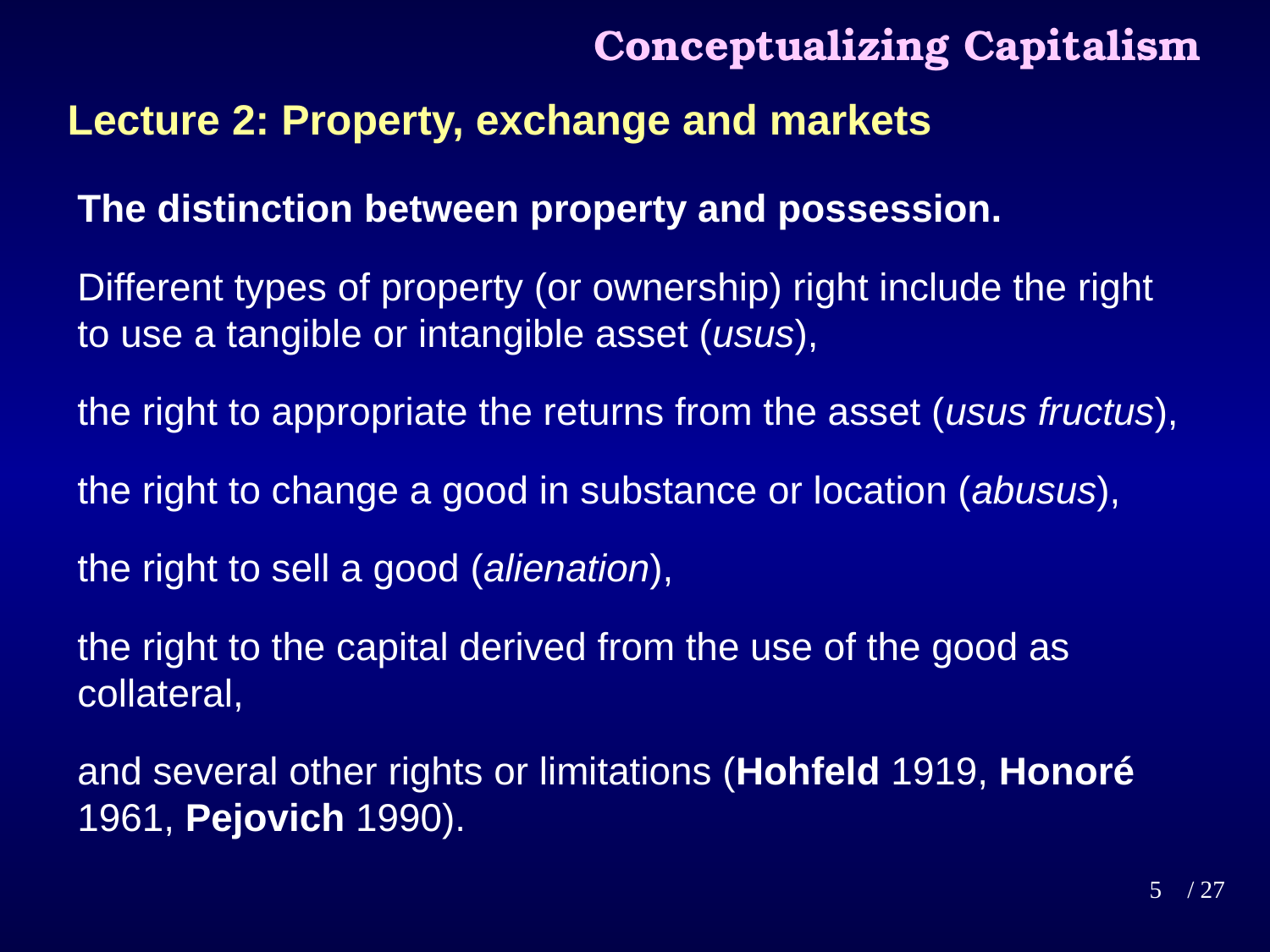

# Conceptualizing Capitalism
Lecture 2: Property, exchange and markets
The distinction between property and possession.
Different types of property (or ownership) right include the right to use a tangible or intangible asset (usus),
the right to appropriate the returns from the asset (usus fructus),
the right to change a good in substance or location (abusus),
the right to sell a good (alienation),
the right to the capital derived from the use of the good as collateral,
and several other rights or limitations (Hohfeld 1919, Honoré 1961, Pejovich 1990).
5
/ 27